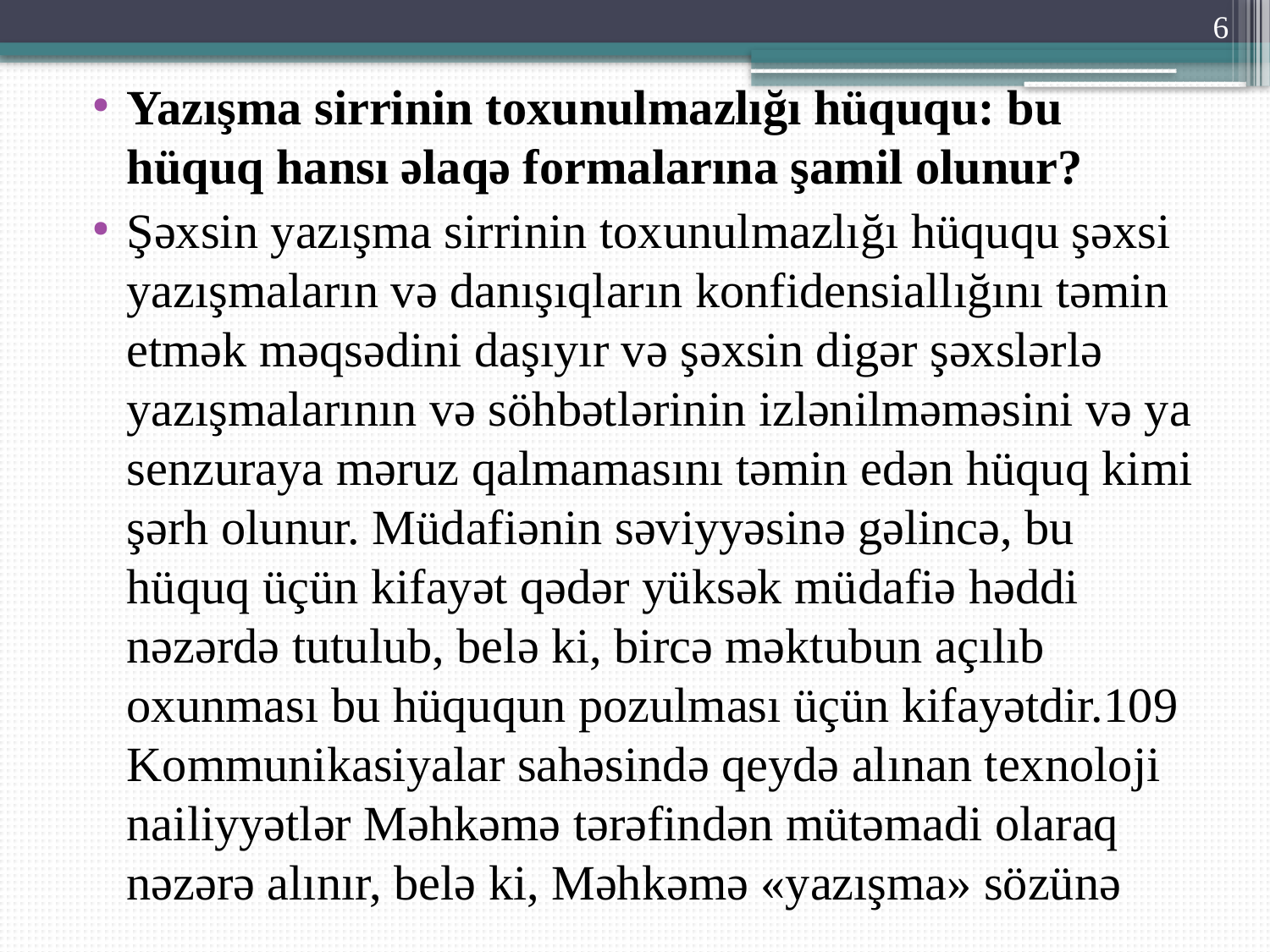

6
Yazışma sirrinin toxunulmazlığı hüququ: bu hüquq hansı əlaqə formalarına şamil olunur?
Şəxsin yazışma sirrinin toxunulmazlığı hüququ şəxsi yazışmaların və danışıqların konfidensiallığını təmin etmək məqsədini daşıyır və şəxsin digər şəxslərlə yazışmalarının və söhbətlərinin izlənilməməsini və ya senzuraya məruz qalmamasını təmin edən hüquq kimi şərh olunur. Müdafiənin səviyyəsinə gəlincə, bu hüquq üçün kifayət qədər yüksək müdafiə həddi nəzərdə tutulub, belə ki, bircə məktubun açılıb oxunması bu hüququn pozulması üçün kifayətdir.109 Kommunikasiyalar sahəsində qeydə alınan texnoloji nailiyyətlər Məhkəmə tərəfindən mütəmadi olaraq nəzərə alınır, belə ki, Məhkəmə «yazışma» sözünə